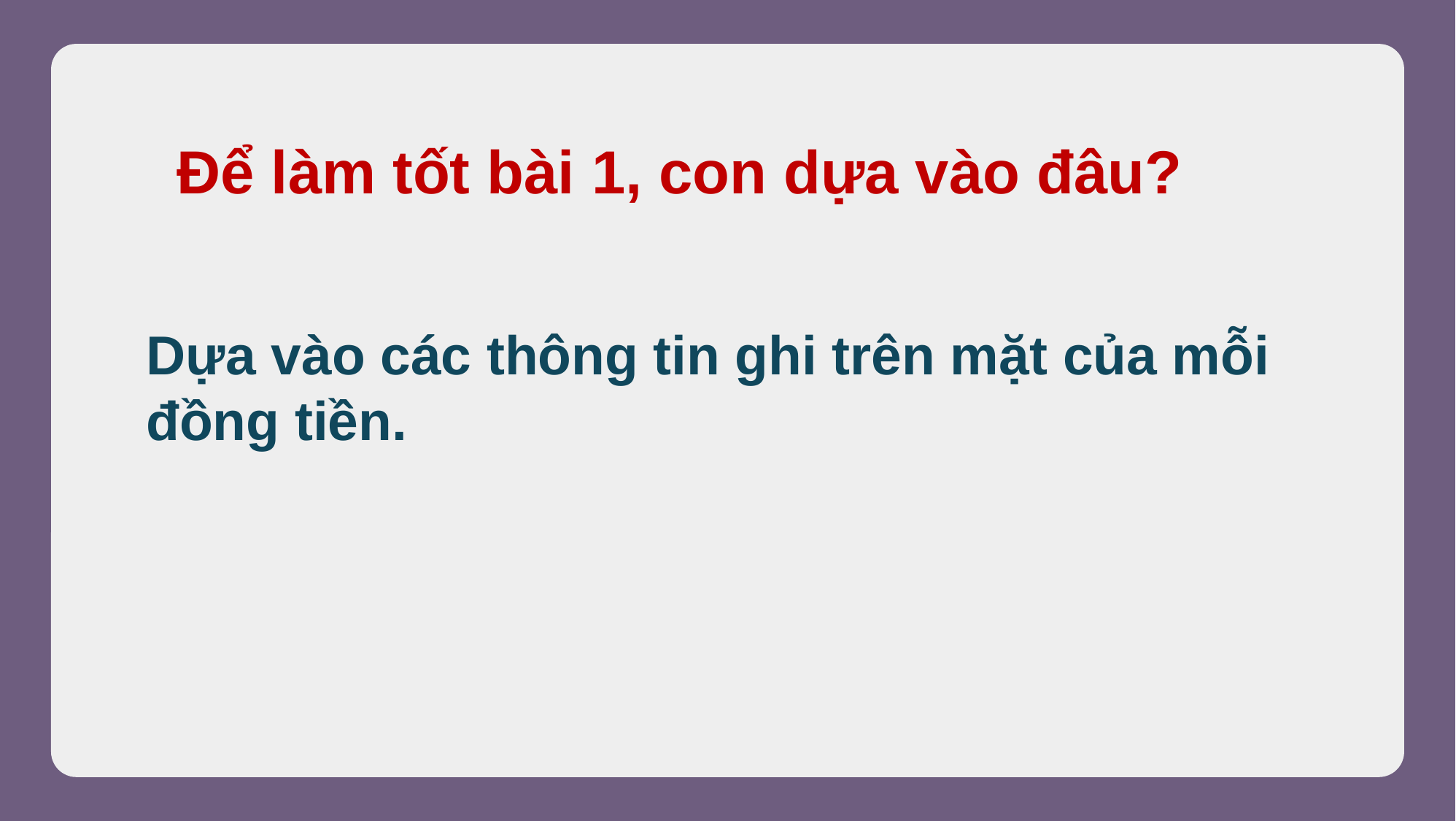

# Để làm tốt bài 1, con dựa vào đâu?
Dựa vào các thông tin ghi trên mặt của mỗi đồng tiền.